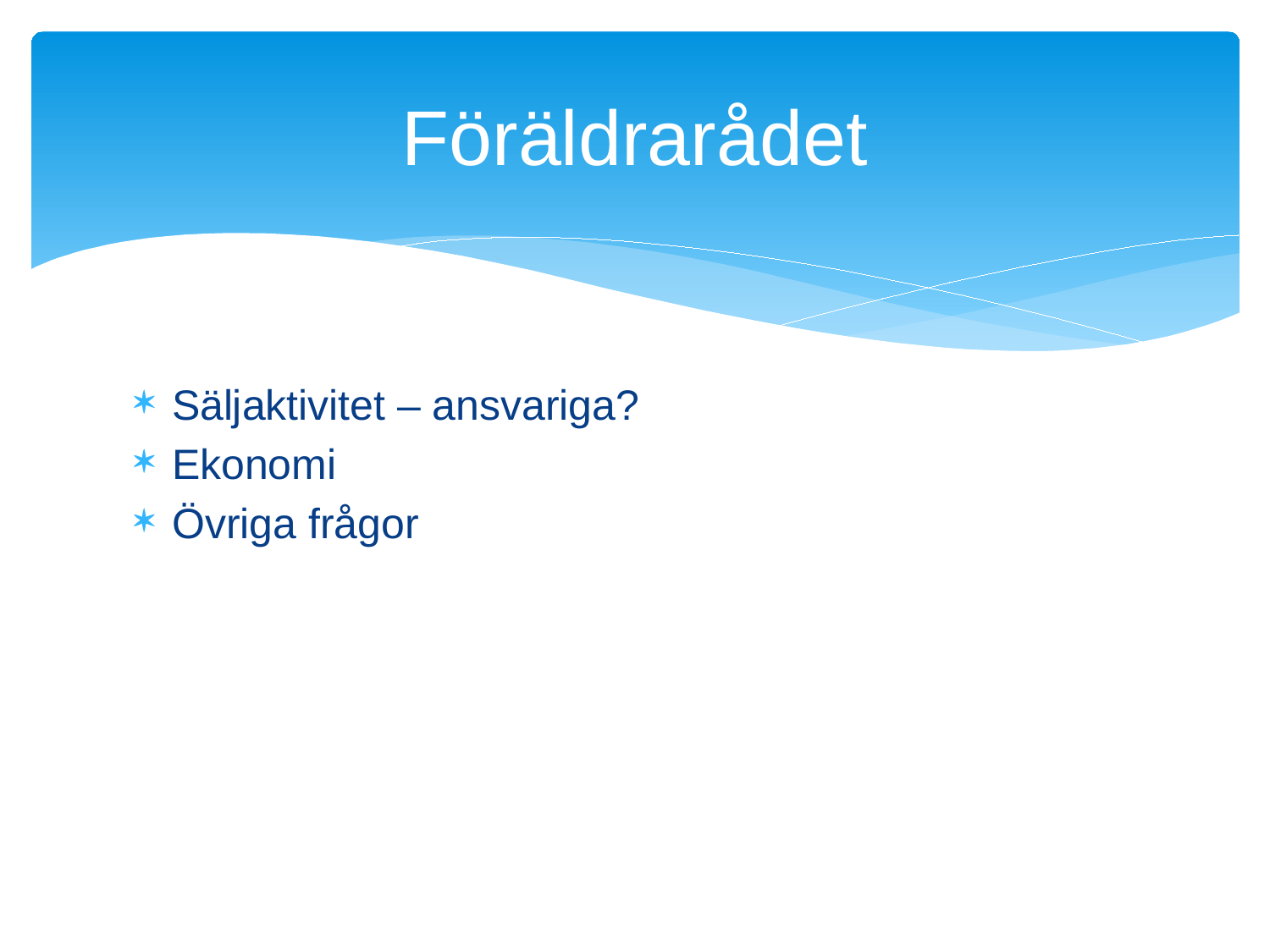

# Föräldrarådet
Säljaktivitet – ansvariga?
Ekonomi
Övriga frågor